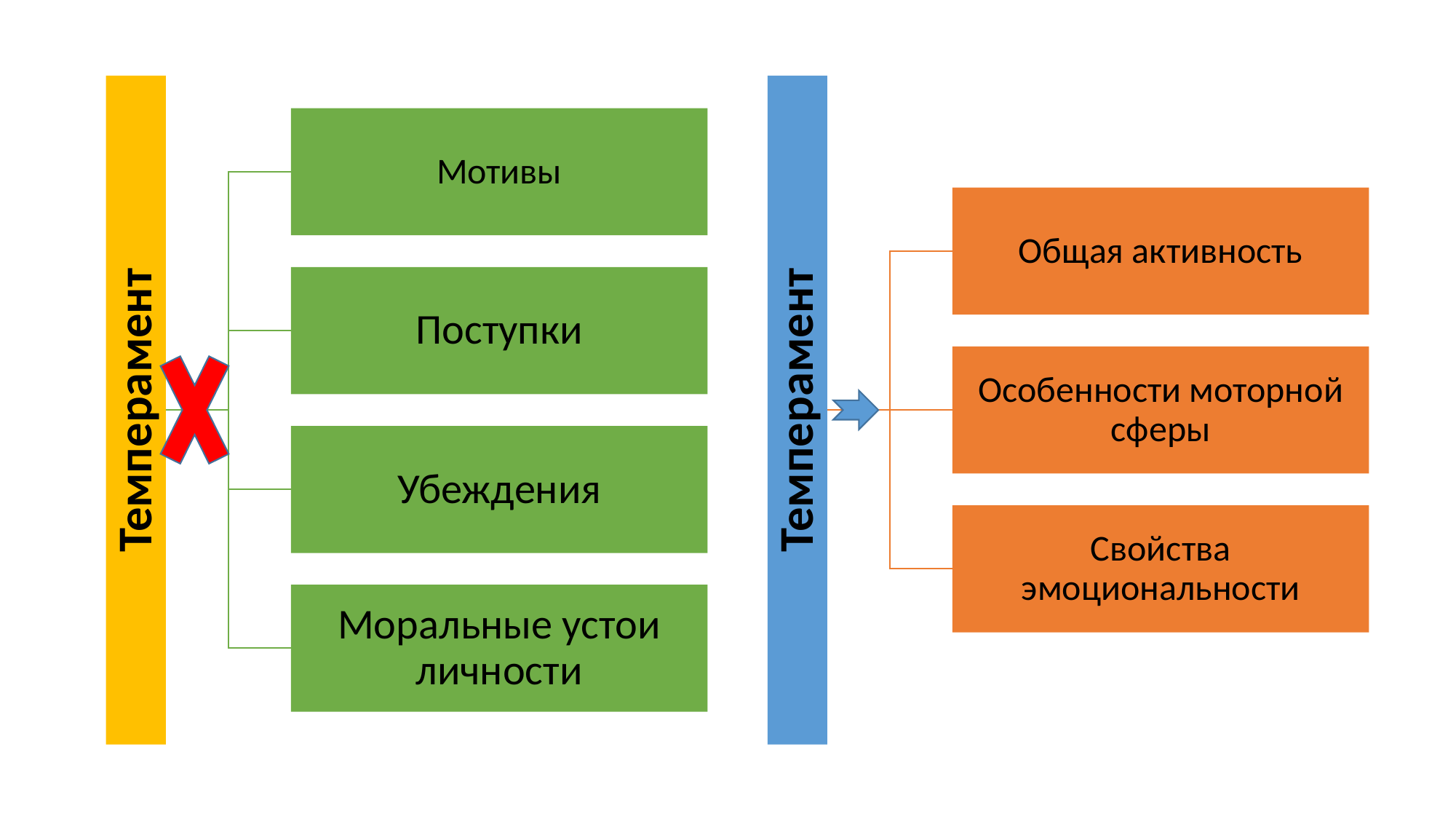

Темперамент
Мотивы
Поступки
Убеждения
Моральные устои личности

Темперамент
Общая активность
Особенности моторной сферы
Свойства эмоциональности